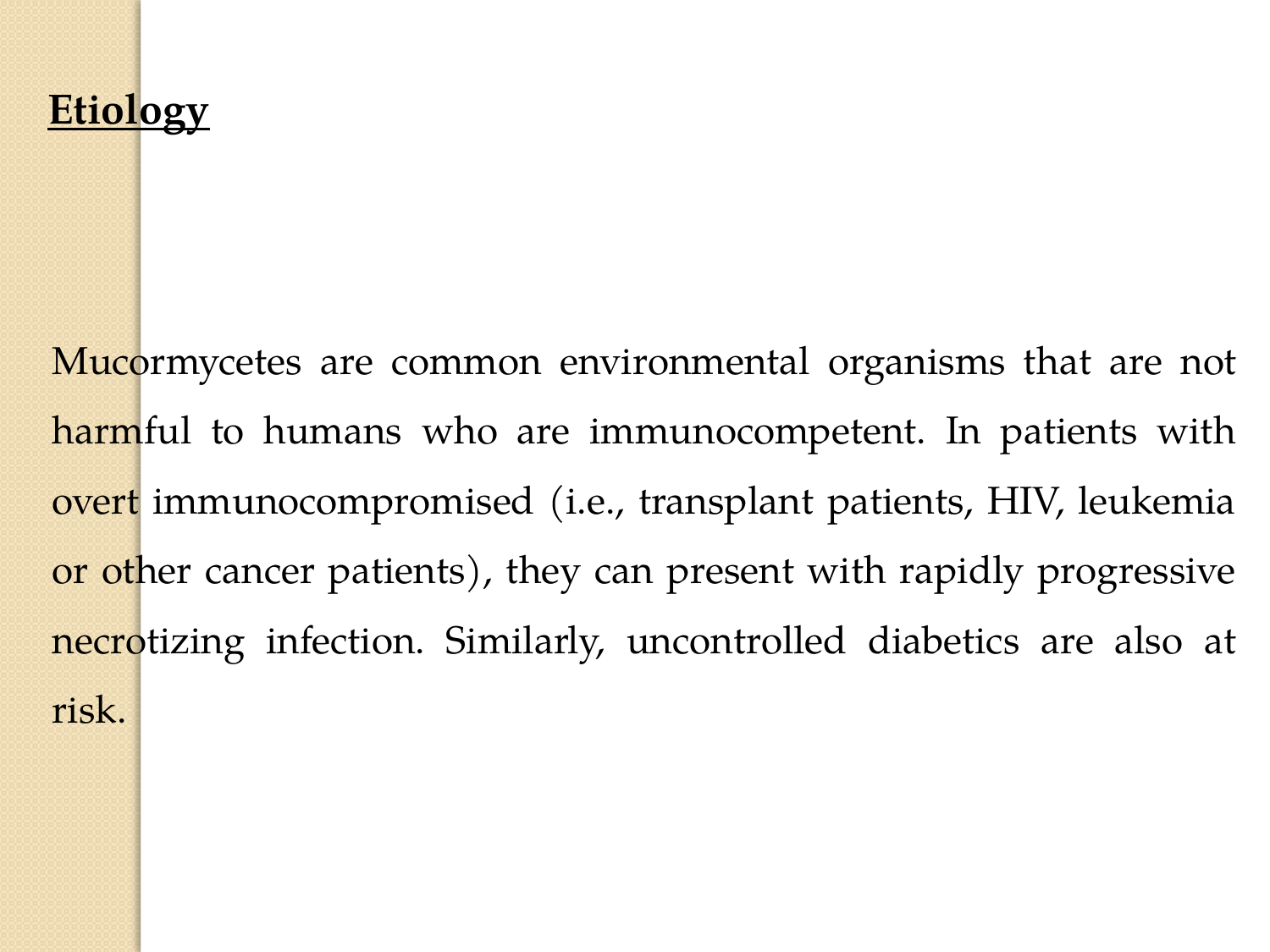

Etiology
Mucormycetes are common environmental organisms that are not harmful to humans who are immunocompetent. In patients with overt immunocompromised (i.e., transplant patients, HIV, leukemia or other cancer patients), they can present with rapidly progressive necrotizing infection. Similarly, uncontrolled diabetics are also at risk.